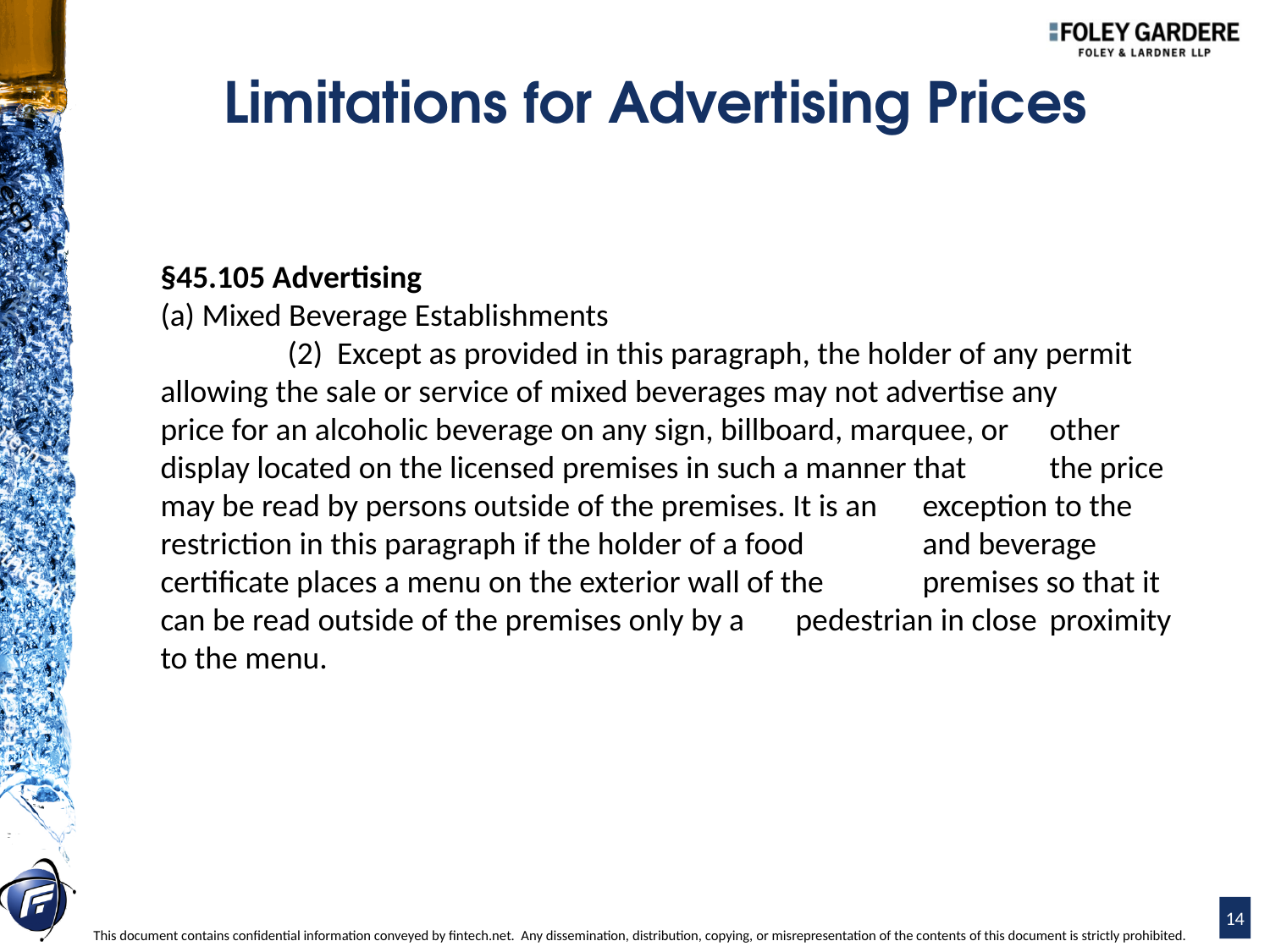

Limitations for Advertising Prices

§45.105 Advertising
(a) Mixed Beverage Establishments
	(2)  Except as provided in this paragraph, the holder of any permit 	allowing the sale or service of mixed beverages may not advertise any 	price for an alcoholic beverage on any sign, billboard, marquee, or 	other display located on the licensed premises in such a manner that 	the price may be read by persons outside of the premises. It is an 	exception to the restriction in this paragraph if the holder of a food 	and beverage certificate places a menu on the exterior wall of the 	premises so that it 	can be read outside of the premises only by a 	pedestrian in close 	proximity to the menu.
This document contains confidential information conveyed by fintech.net.  Any dissemination, distribution, copying, or misrepresentation of the contents of this document is strictly prohibited.